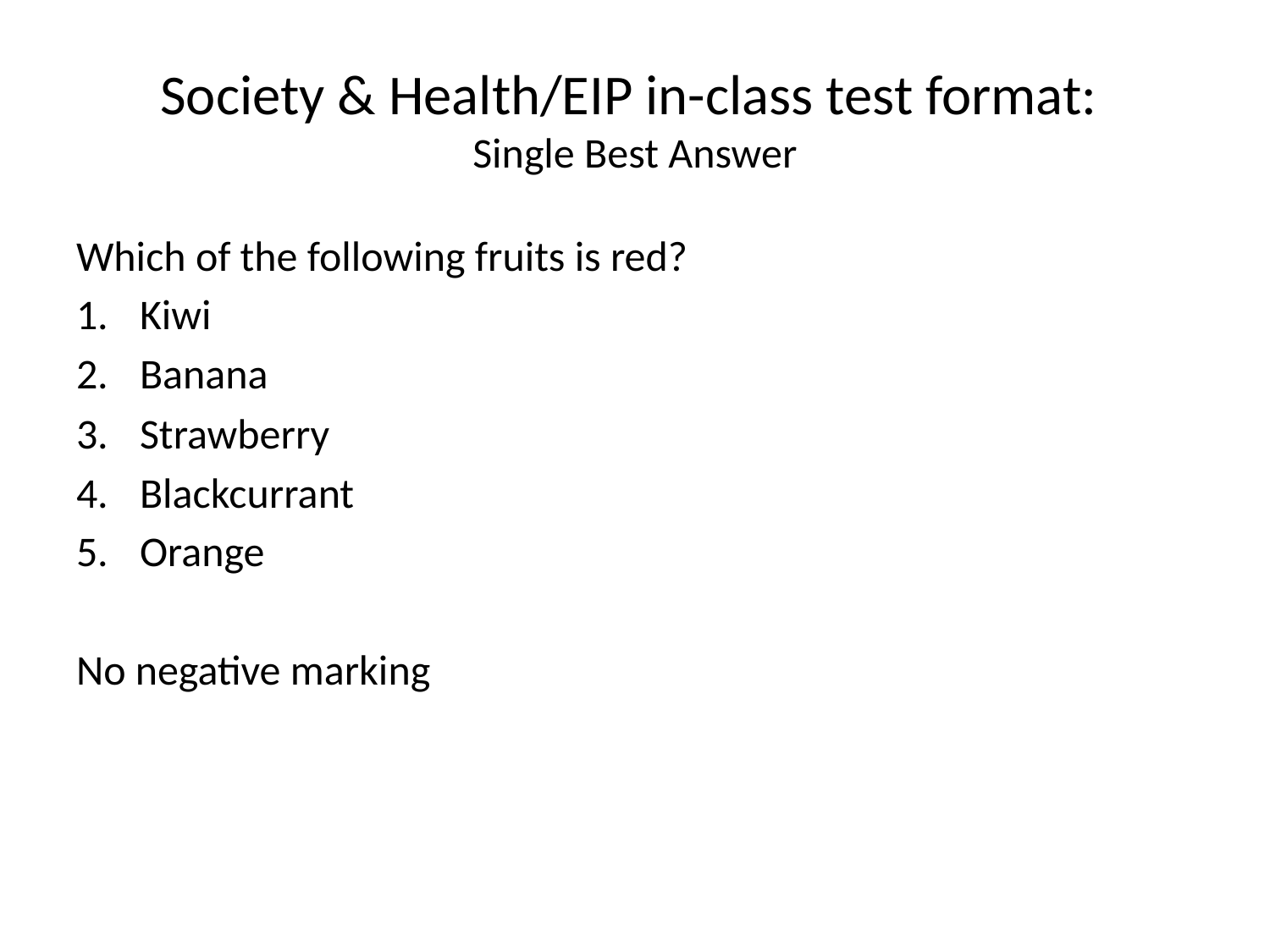

# Society & Health/EIP in-class test format: Single Best Answer
Which of the following fruits is red?
Kiwi
Banana
Strawberry
Blackcurrant
Orange

No negative marking